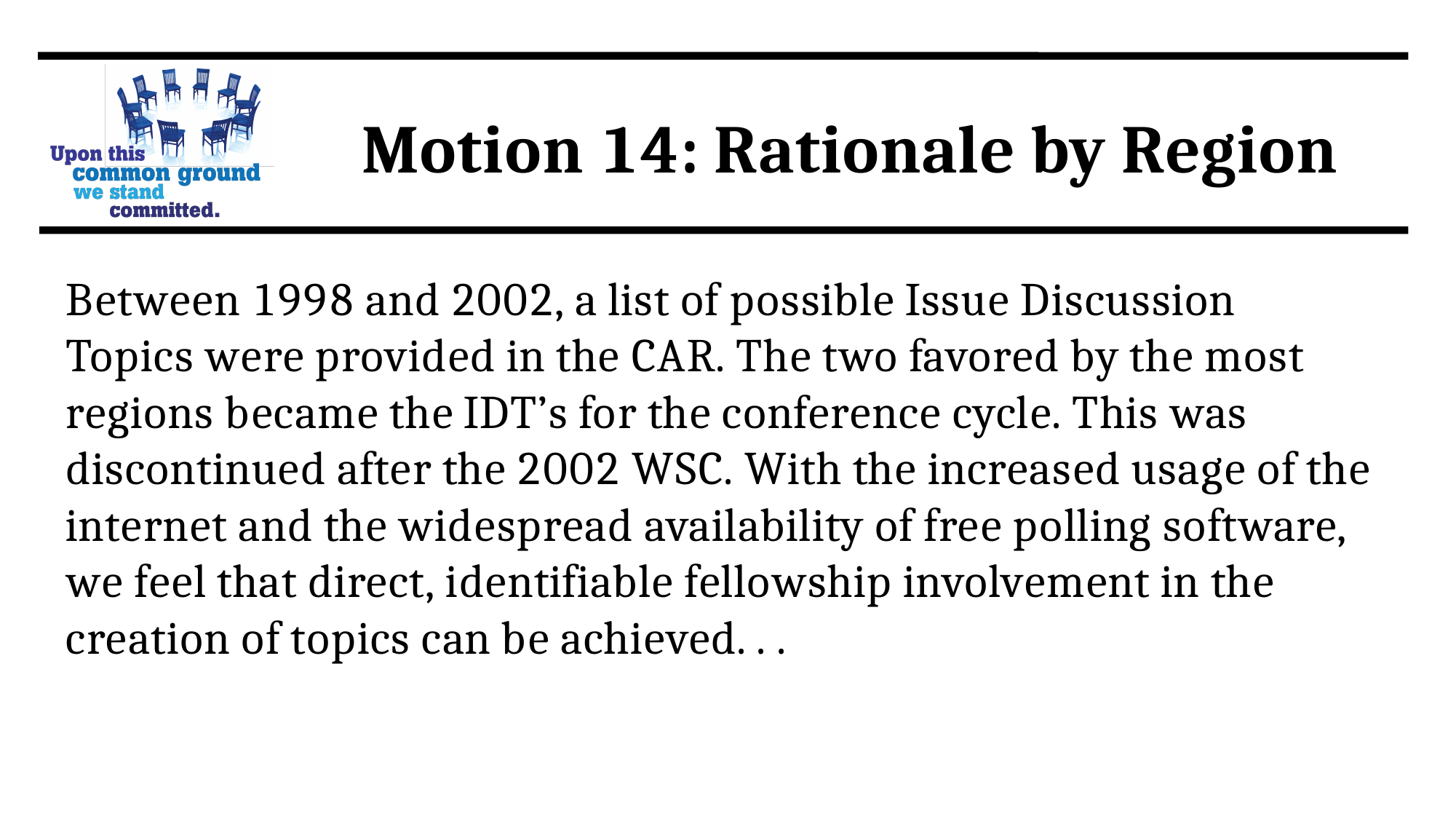

Motion 14: Rationale by Region
Between 1998 and 2002, a list of possible Issue Discussion Topics were provided in the CAR. The two favored by the most regions became the IDT’s for the conference cycle. This was discontinued after the 2002 WSC. With the increased usage of the internet and the widespread availability of free polling software, we feel that direct, identifiable fellowship involvement in the creation of topics can be achieved. . .